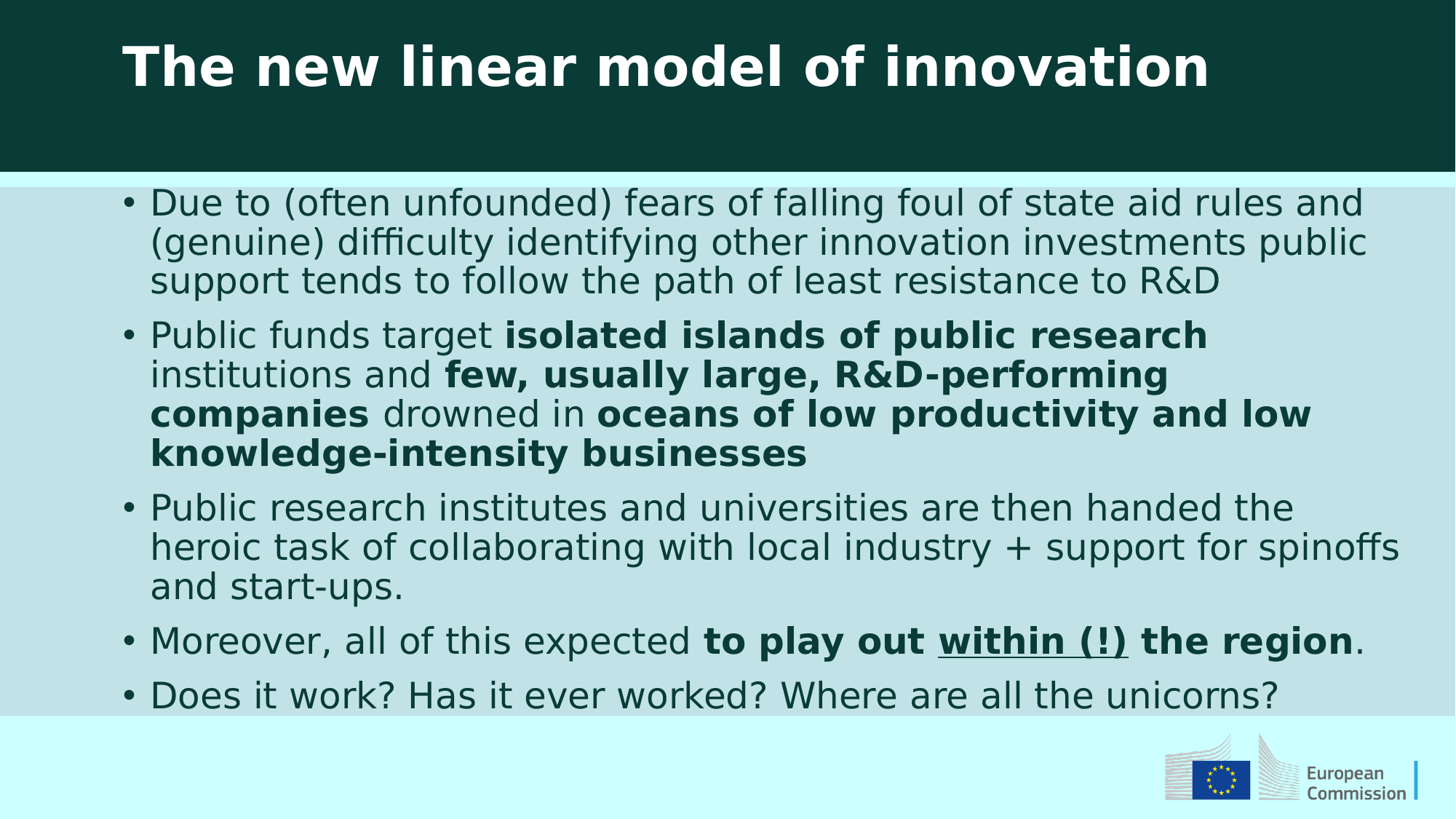

The new linear model of innovation
Due to (often unfounded) fears of falling foul of state aid rules and (genuine) difficulty identifying other innovation investments public support tends to follow the path of least resistance to R&D
Public funds target isolated islands of public research institutions and few, usually large, R&D-performing companies drowned in oceans of low productivity and low knowledge-intensity businesses
Public research institutes and universities are then handed the heroic task of collaborating with local industry + support for spinoffs and start-ups.
Moreover, all of this expected to play out within (!) the region.
Does it work? Has it ever worked? Where are all the unicorns?